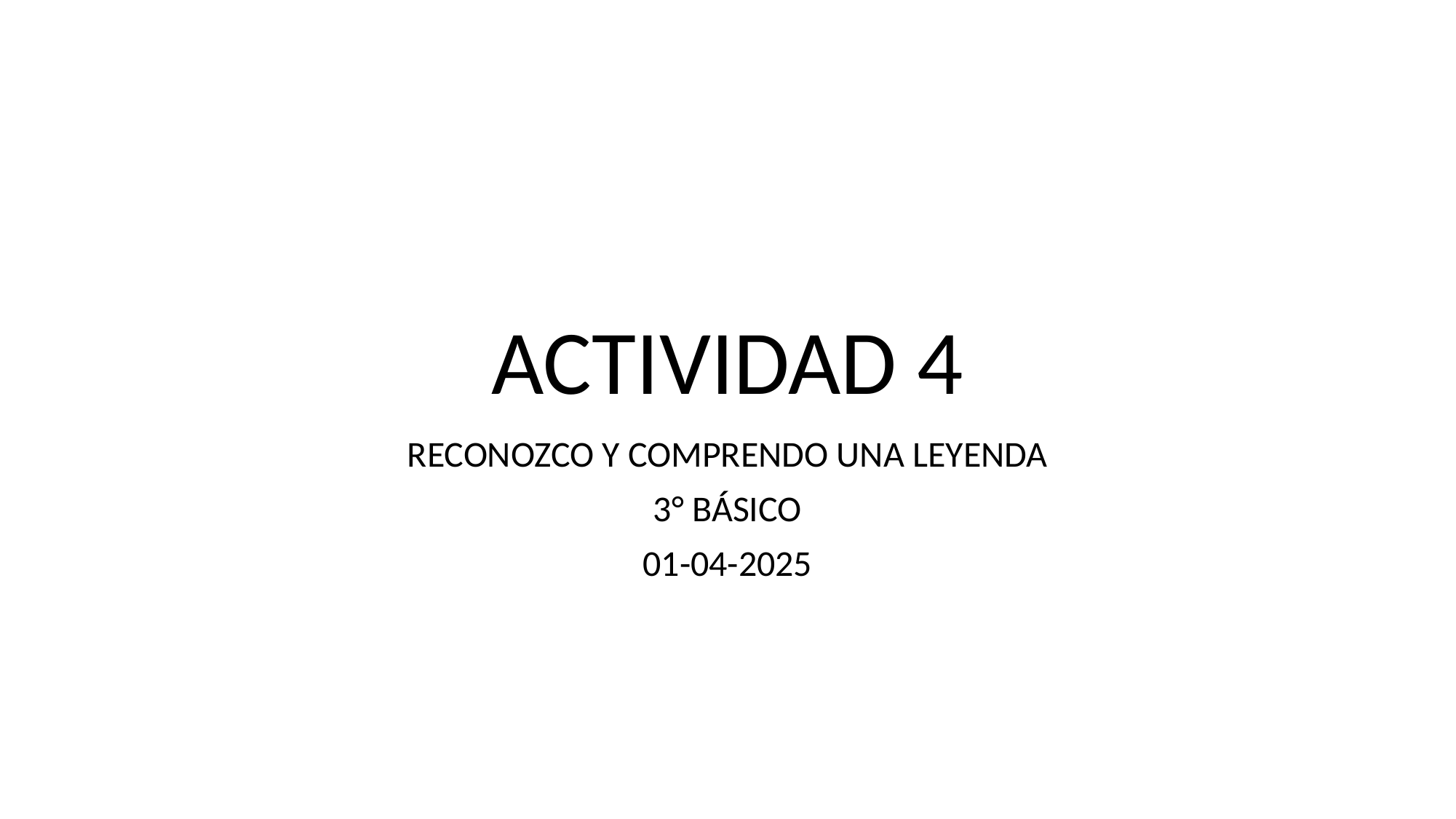

# ACTIVIDAD 4
RECONOZCO Y COMPRENDO UNA LEYENDA
3° BÁSICO
01-04-2025